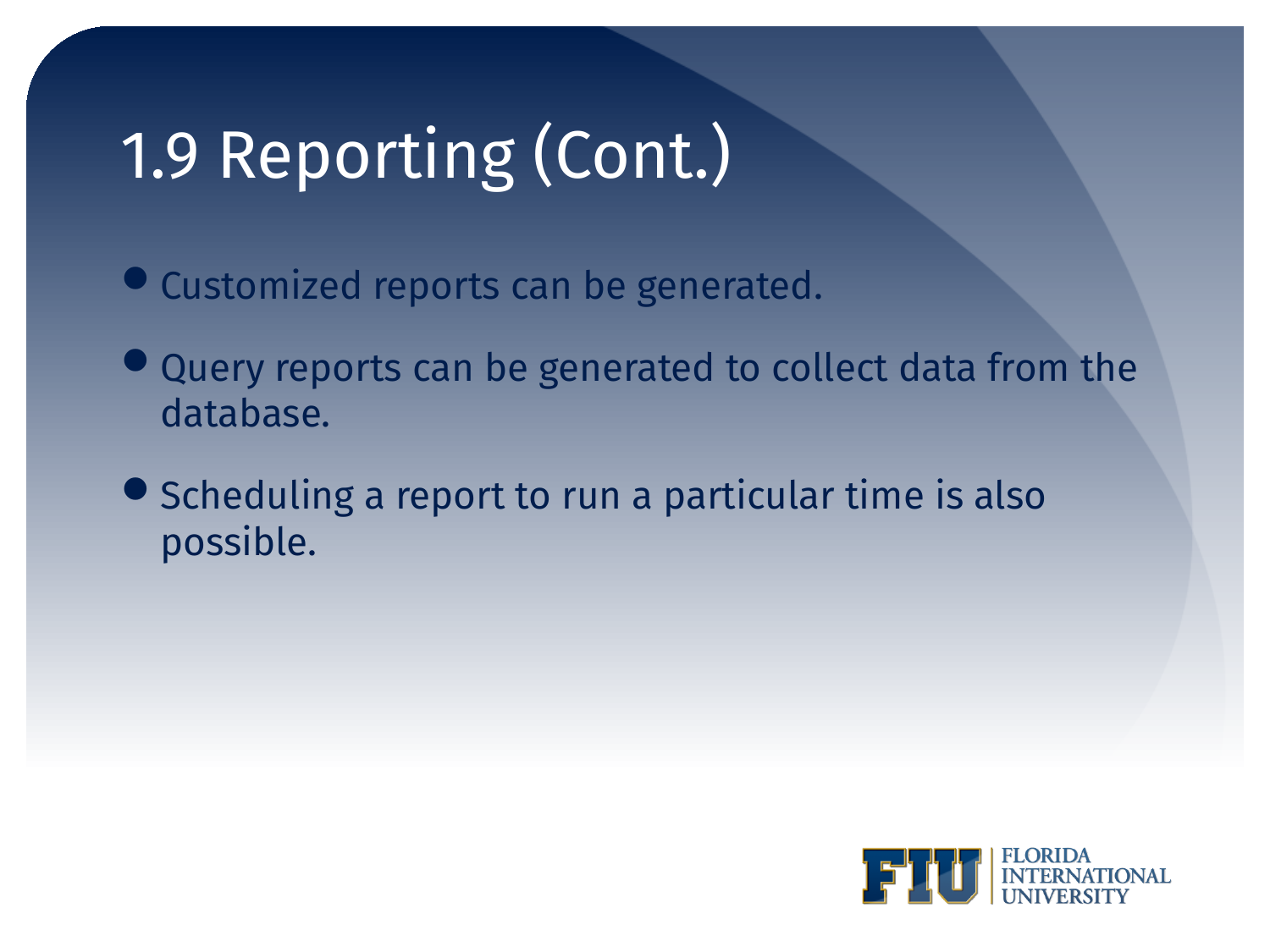

# 1.9 Reporting (Cont.)
Customized reports can be generated.
Query reports can be generated to collect data from the database.
Scheduling a report to run a particular time is also possible.